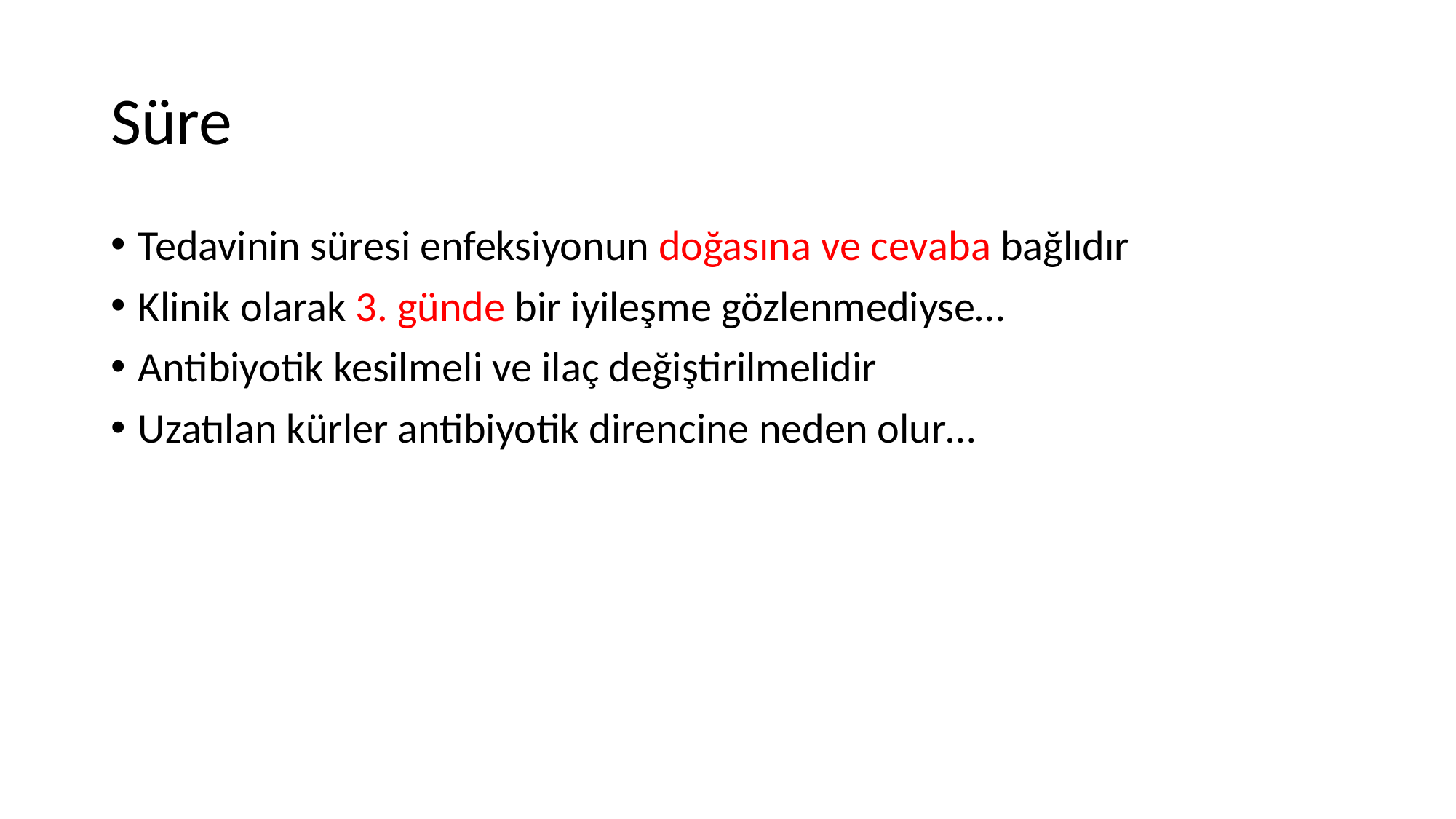

# Süre
Tedavinin süresi enfeksiyonun doğasına ve cevaba bağlıdır
Klinik olarak 3. günde bir iyileşme gözlenmediyse…
Antibiyotik kesilmeli ve ilaç değiştirilmelidir
Uzatılan kürler antibiyotik direncine neden olur…